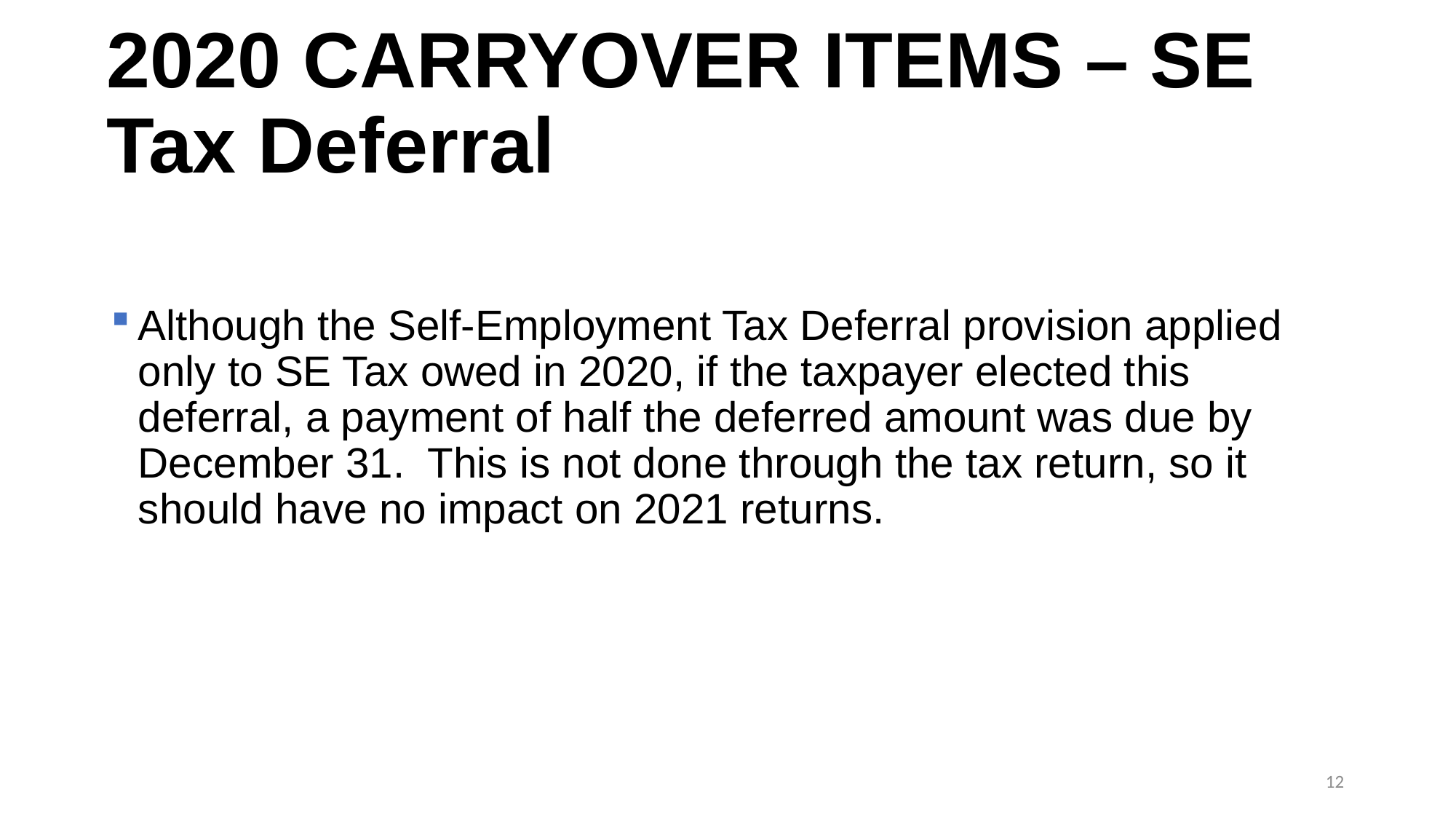

# 2020 CARRYOVER ITEMS – SE Tax Deferral
Although the Self-Employment Tax Deferral provision applied only to SE Tax owed in 2020, if the taxpayer elected this deferral, a payment of half the deferred amount was due by December 31.  This is not done through the tax return, so it should have no impact on 2021 returns.
12